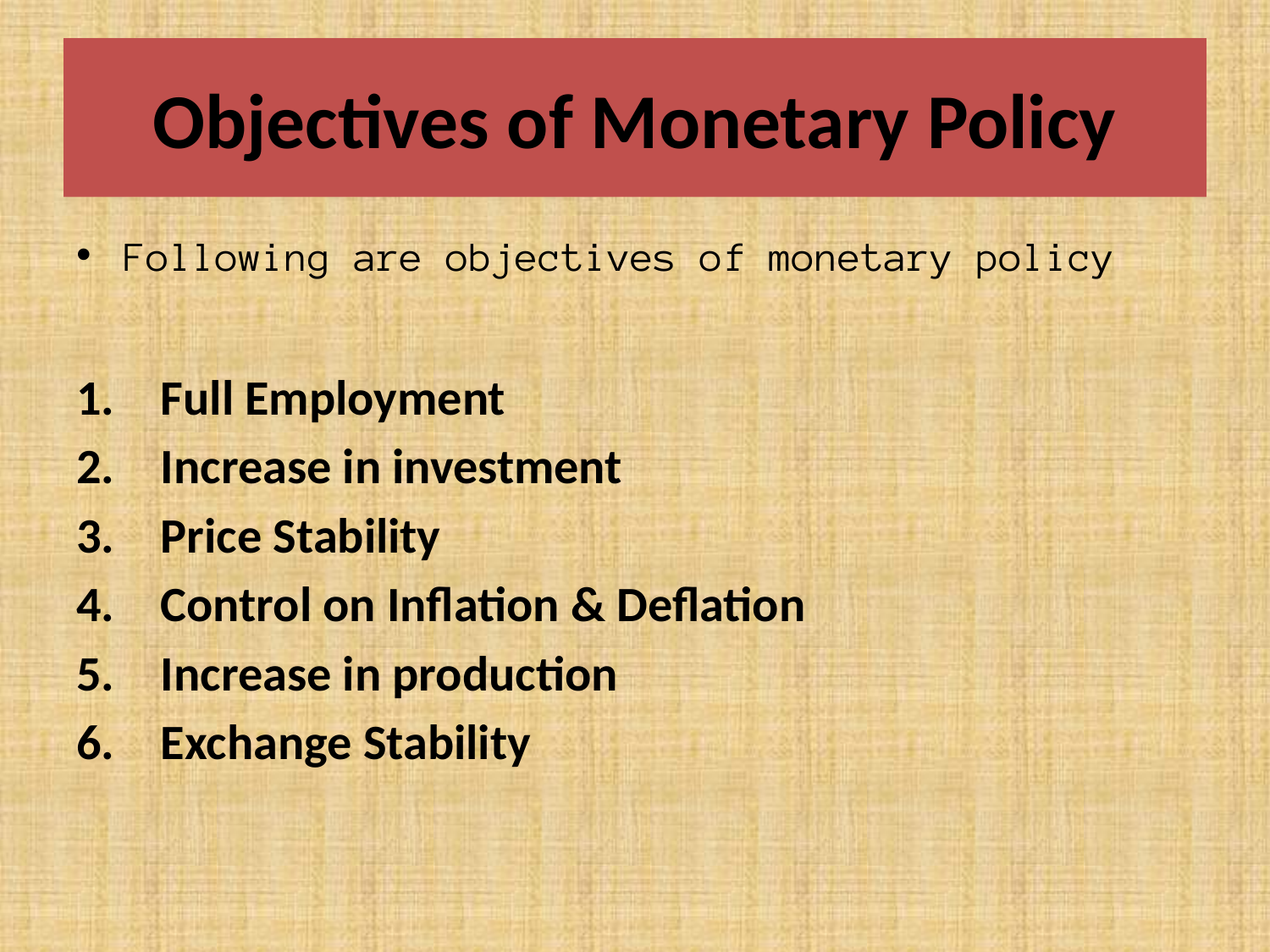

# Objectives of Monetary Policy
Following are objectives of monetary policy

Full Employment
Increase in investment
Price Stability
Control on Inflation & Deflation
Increase in production
Exchange Stability